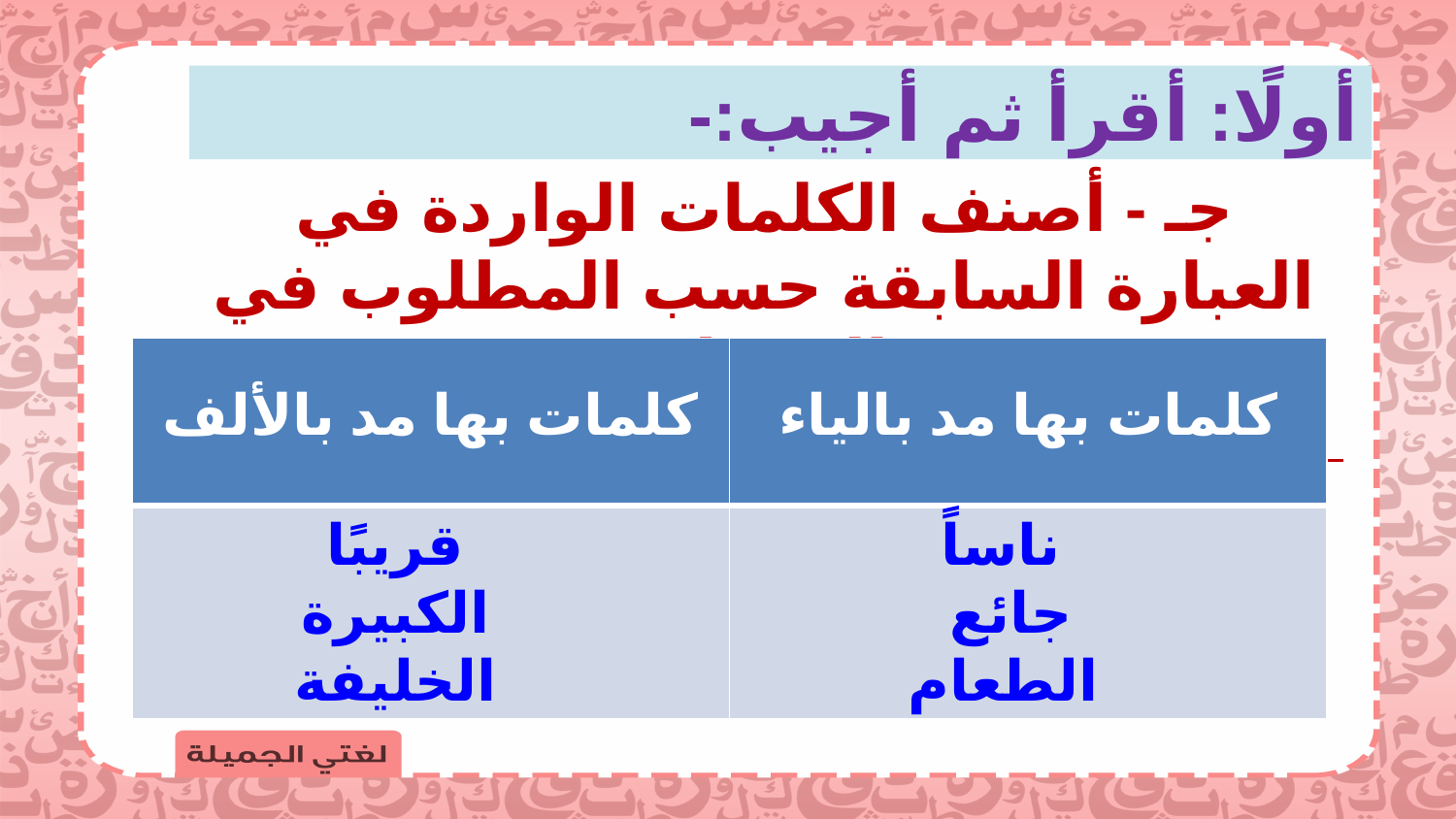

أولًا: أقرأ ثم أجيب:-
جـ - أصنف الكلمات الواردة في العبارة السابقة حسب المطلوب في الجدول:

| كلمات بها مد بالألف | كلمات بها مد بالياء |
| --- | --- |
|  |  |
قريبًا
الكبيرة
الخليفة
ناساً
جائع
الطعام